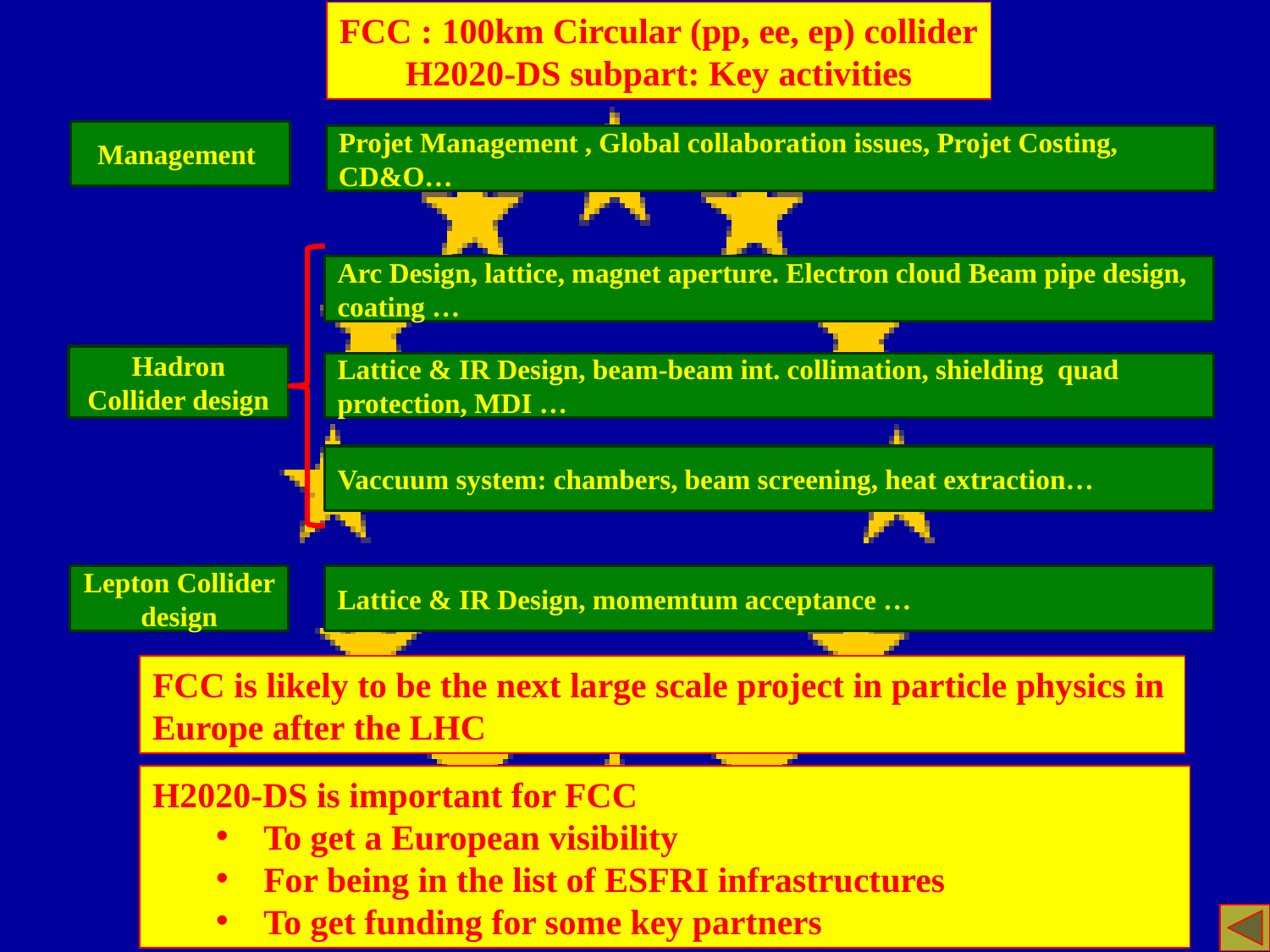

FCC : 100km Circular (pp, ee, ep) collider
H2020-DS subpart: Key activities
Management
Projet Management , Global collaboration issues, Projet Costing, CD&O…

Arc Design, lattice, magnet aperture. Electron cloud Beam pipe design, coating …
Hadron
Collider design
Lattice & IR Design, beam-beam int. collimation, shielding  quad protection, MDI …
Vaccuum system: chambers, beam screening, heat extraction…
Lepton Collider design
Lattice & IR Design, momemtum acceptance …
FCC is likely to be the next large scale project in particle physics in Europe after the LHC
H2020-DS is important for FCC
To get a European visibility
For being in the list of ESFRI infrastructures
To get funding for some key partners